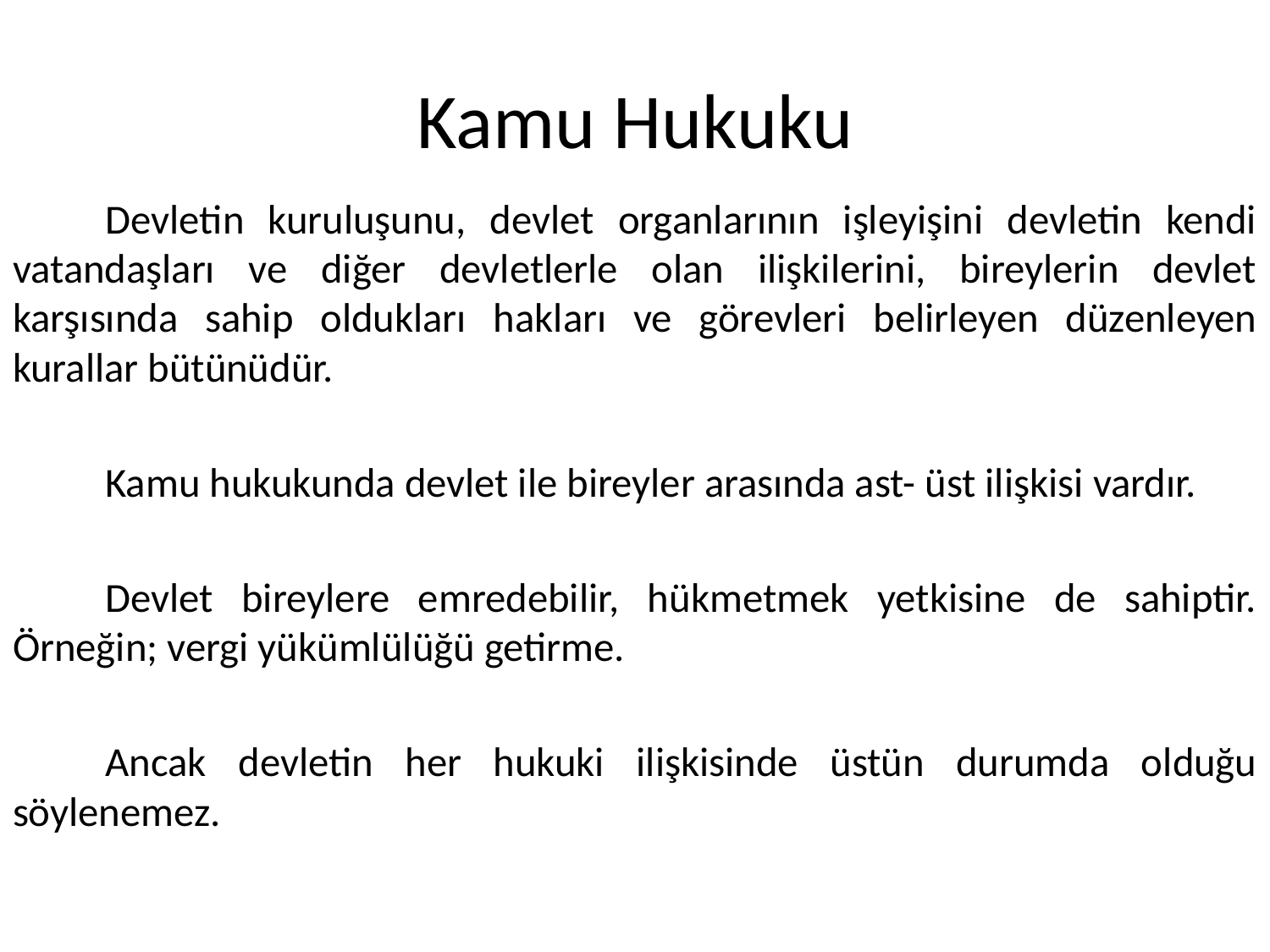

# Kamu Hukuku
	Devletin kuruluşunu, devlet organlarının işleyişini devletin kendi vatandaşları ve diğer devletlerle olan ilişkilerini, bireylerin devlet karşısında sahip oldukları hakları ve görevleri belirleyen düzenleyen kurallar bütünüdür.

	Kamu hukukunda devlet ile bireyler arasında ast- üst ilişkisi vardır.

	Devlet bireylere emredebilir, hükmetmek yetkisine de sahiptir. Örneğin; vergi yükümlülüğü getirme.

	Ancak devletin her hukuki ilişkisinde üstün durumda olduğu söylenemez.